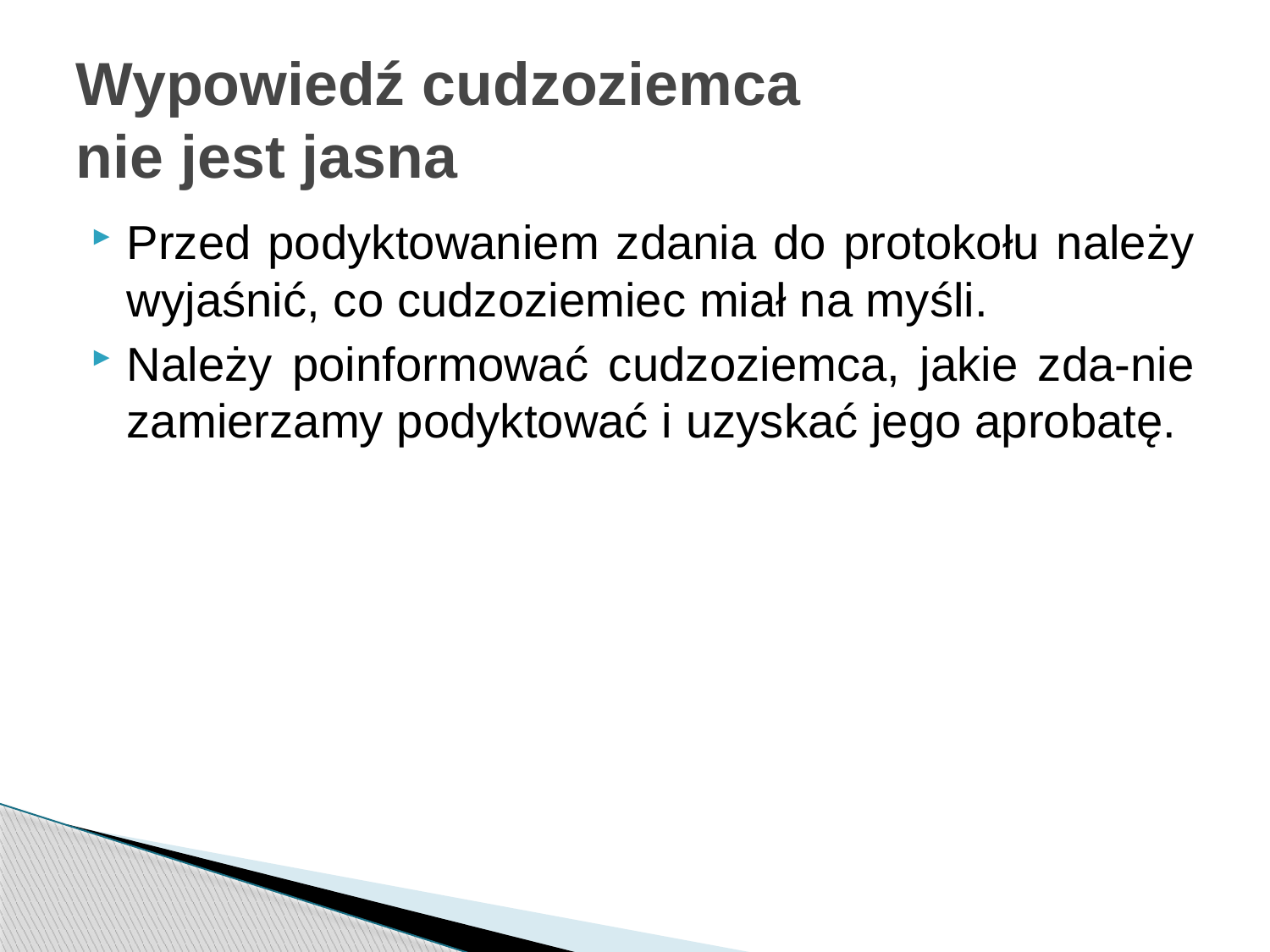

# Wypowiedź cudzoziemca nie jest jasna
Przed podyktowaniem zdania do protokołu należy wyjaśnić, co cudzoziemiec miał na myśli.
Należy poinformować cudzoziemca, jakie zda-nie zamierzamy podyktować i uzyskać jego aprobatę.